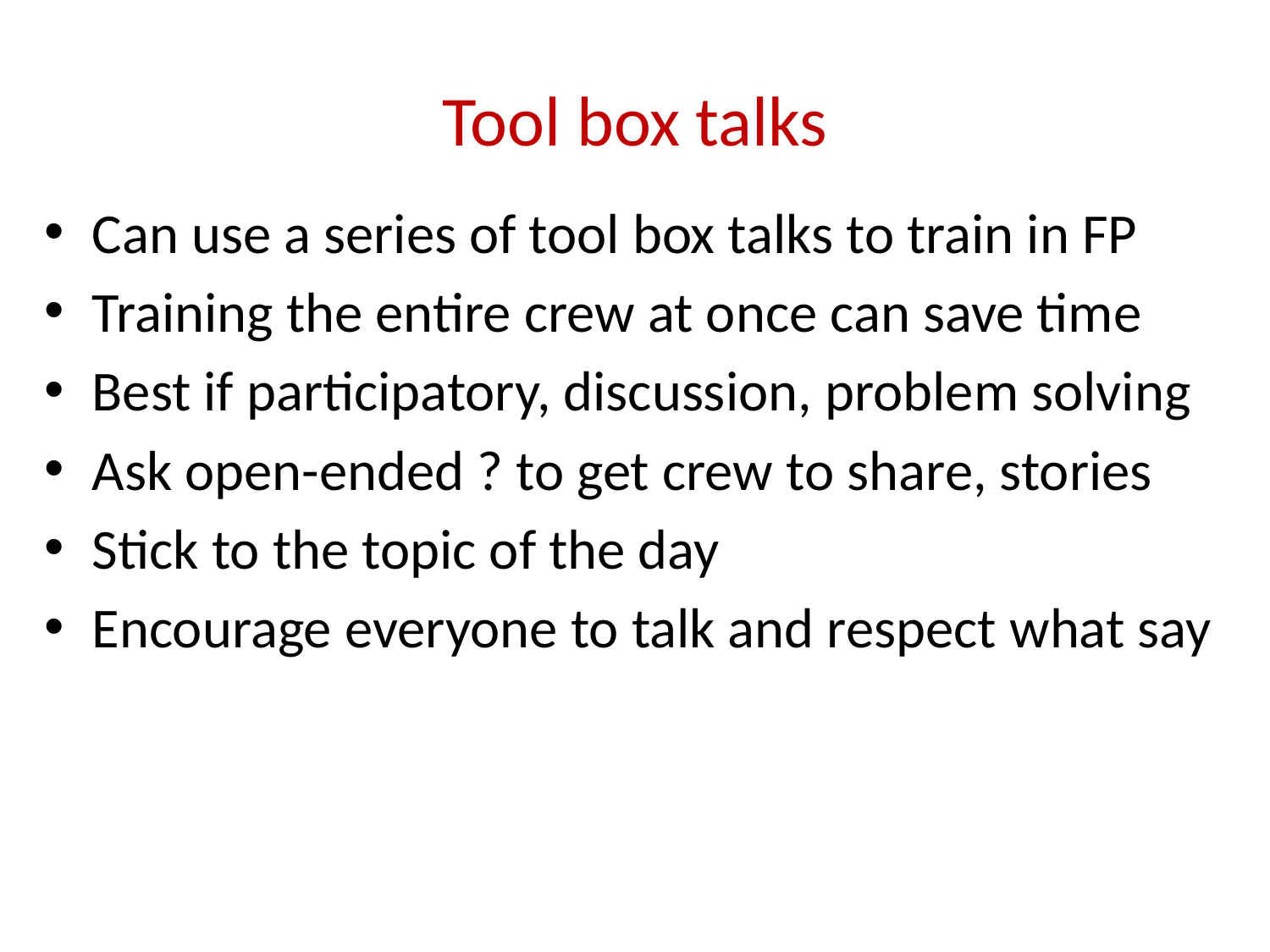

# Tool box talks
Can use a series of tool box talks to train in FP
Training the entire crew at once can save time
Best if participatory, discussion, problem solving
Ask open-ended ? to get crew to share, stories
Stick to the topic of the day
Encourage everyone to talk and respect what say